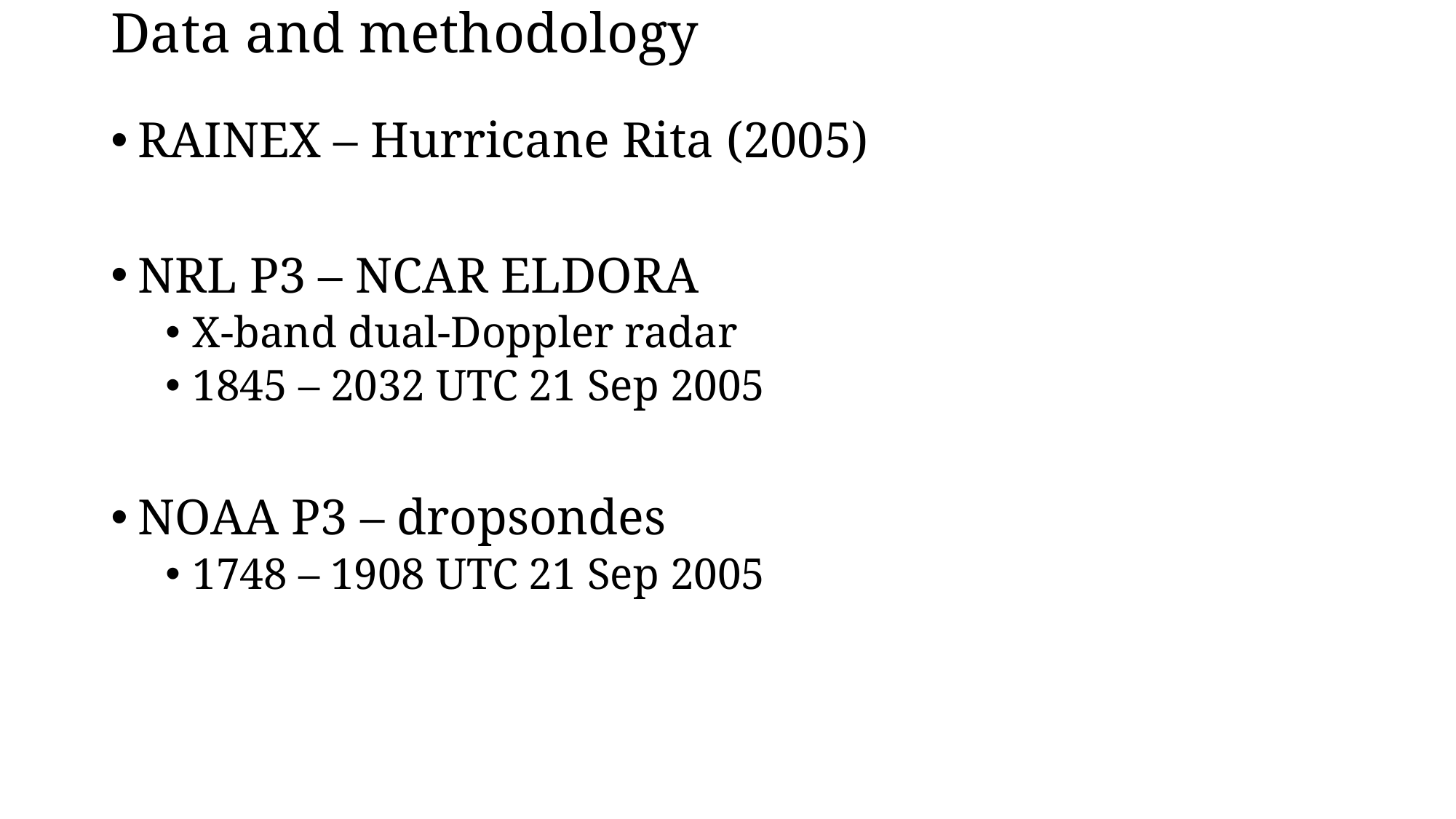

# Data and methodology
RAINEX – Hurricane Rita (2005)

NRL P3 – NCAR ELDORA
X-band dual-Doppler radar
1845 – 2032 UTC 21 Sep 2005

NOAA P3 – dropsondes
1748 – 1908 UTC 21 Sep 2005